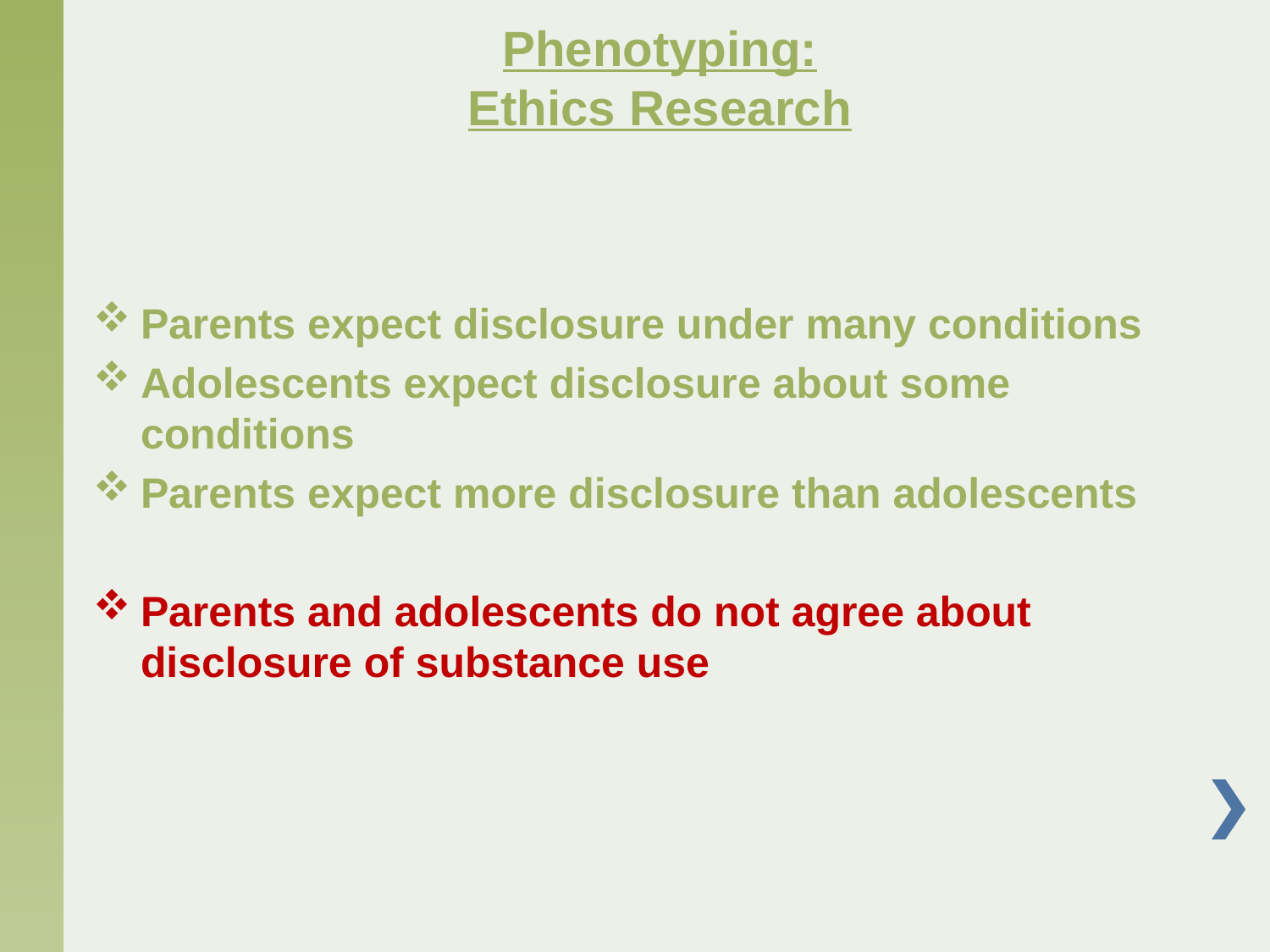

# Phenotyping: Ethics Research
Parents expect disclosure under many conditions
Adolescents expect disclosure about some conditions
Parents expect more disclosure than adolescents

Parents and adolescents do not agree about disclosure of substance use